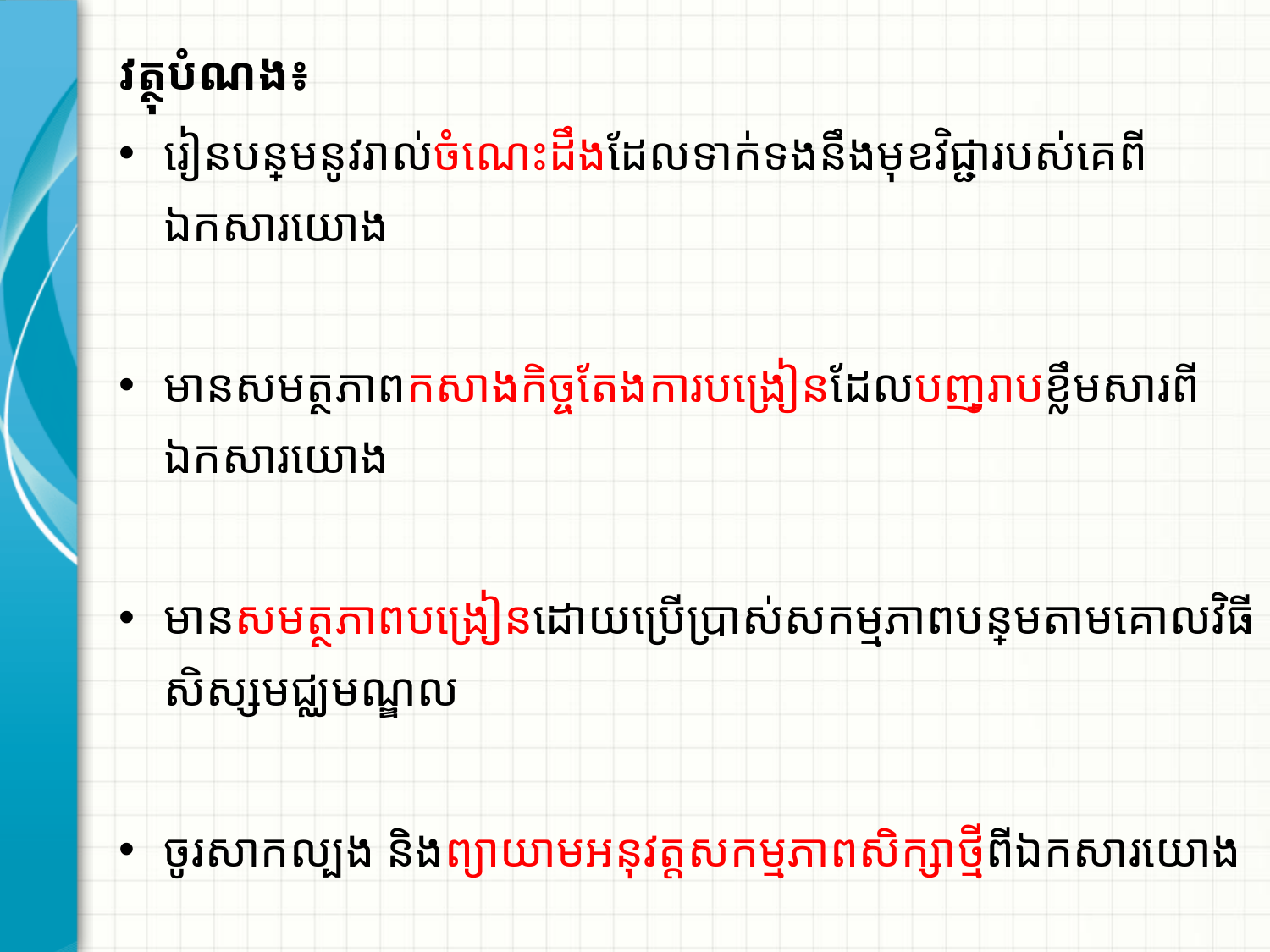

វត្ថុបំណង៖
រៀនបន្ថែមនូវរាល់ចំណេះដឹងដែលទាក់ទងនឹងមុខវិជ្ជារបស់គេពីឯកសារយោង

មានសមត្ថភាពកសាងកិច្ចតែងការបង្រៀនដែលបញ្ជ្រាបខ្លឹមសារពីឯកសារយោង

មានសមត្ថភាពបង្រៀនដោយប្រើប្រាស់សកម្មភាពបន្ថែមតាមគោលវិធីសិស្សមជ្ឈ​មណ្ឌល

ចូរសាកល្បង និងព្យាយាមអនុវត្តសកម្មភាពសិក្សាថ្មីពីឯកសារយោង